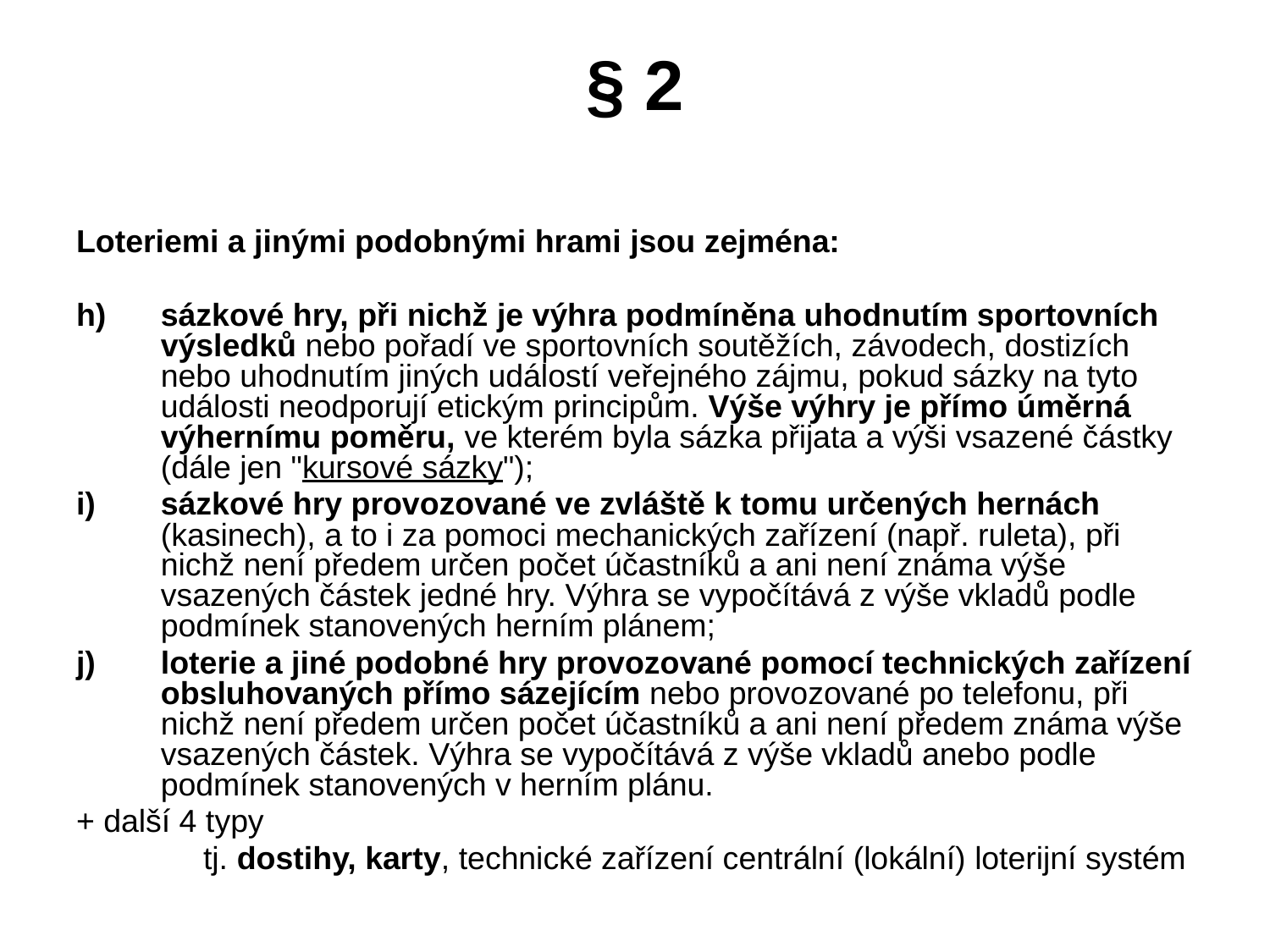

# § 2
Loteriemi a jinými podobnými hrami jsou zejména:

sázkové hry, při nichž je výhra podmíněna uhodnutím sportovních výsledků nebo pořadí ve sportovních soutěžích, závodech, dostizích nebo uhodnutím jiných událostí veřejného zájmu, pokud sázky na tyto události neodporují etickým principům. Výše výhry je přímo úměrná výhernímu poměru, ve kterém byla sázka přijata a výši vsazené částky (dále jen "kursové sázky");
sázkové hry provozované ve zvláště k tomu určených hernách (kasinech), a to i za pomoci mechanických zařízení (např. ruleta), při nichž není předem určen počet účastníků a ani není známa výše vsazených částek jedné hry. Výhra se vypočítává z výše vkladů podle podmínek stanovených herním plánem;
loterie a jiné podobné hry provozované pomocí technických zařízení obsluhovaných přímo sázejícím nebo provozované po telefonu, při nichž není předem určen počet účastníků a ani není předem známa výše vsazených částek. Výhra se vypočítává z výše vkladů anebo podle podmínek stanovených v herním plánu.
+ další 4 typy
	tj. dostihy, karty, technické zařízení centrální (lokální) loterijní systém